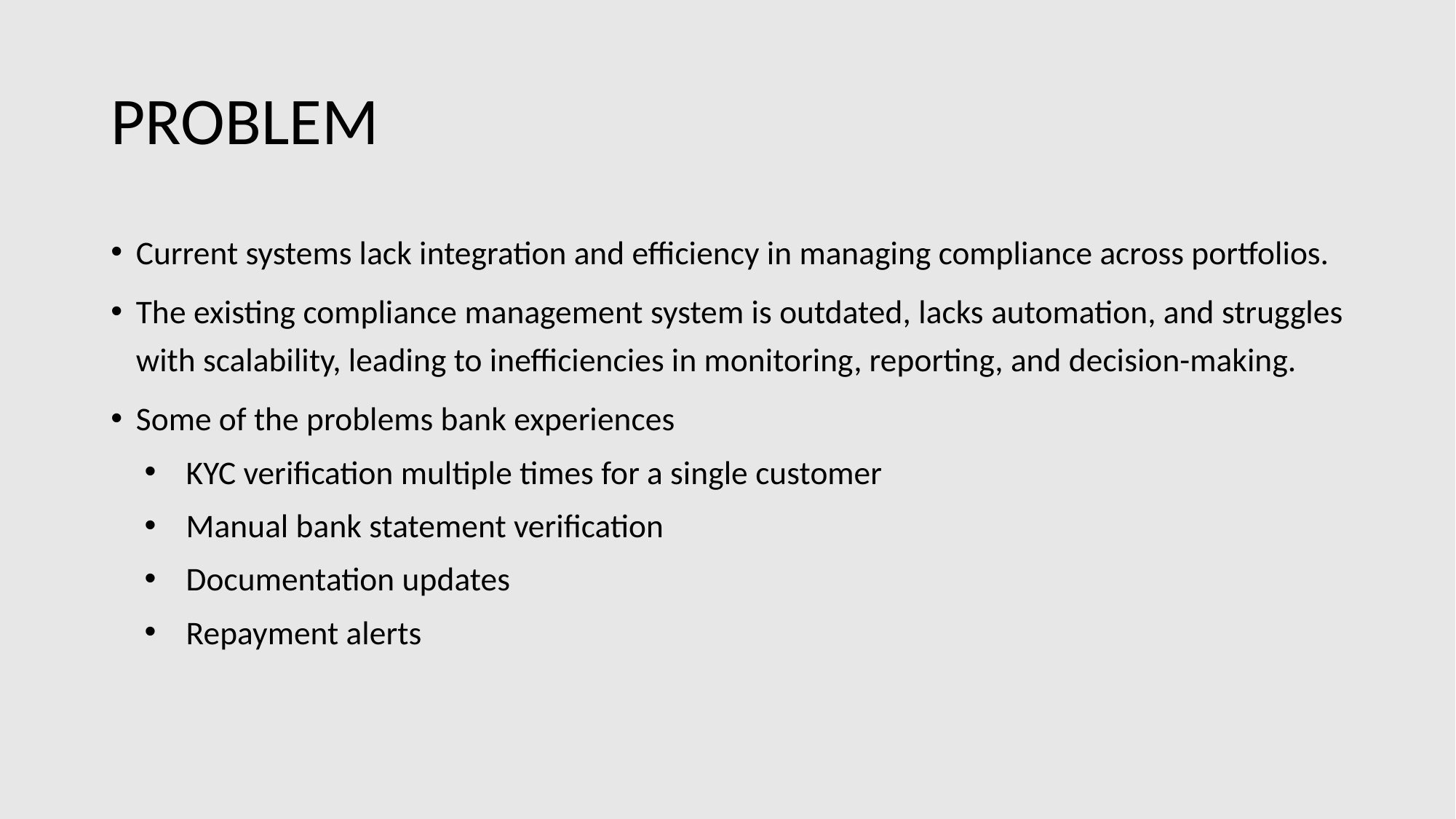

# PROBLEM
Current systems lack integration and efficiency in managing compliance across portfolios.
The existing compliance management system is outdated, lacks automation, and struggles with scalability, leading to inefficiencies in monitoring, reporting, and decision-making.
Some of the problems bank experiences
KYC verification multiple times for a single customer
Manual bank statement verification
Documentation updates
Repayment alerts